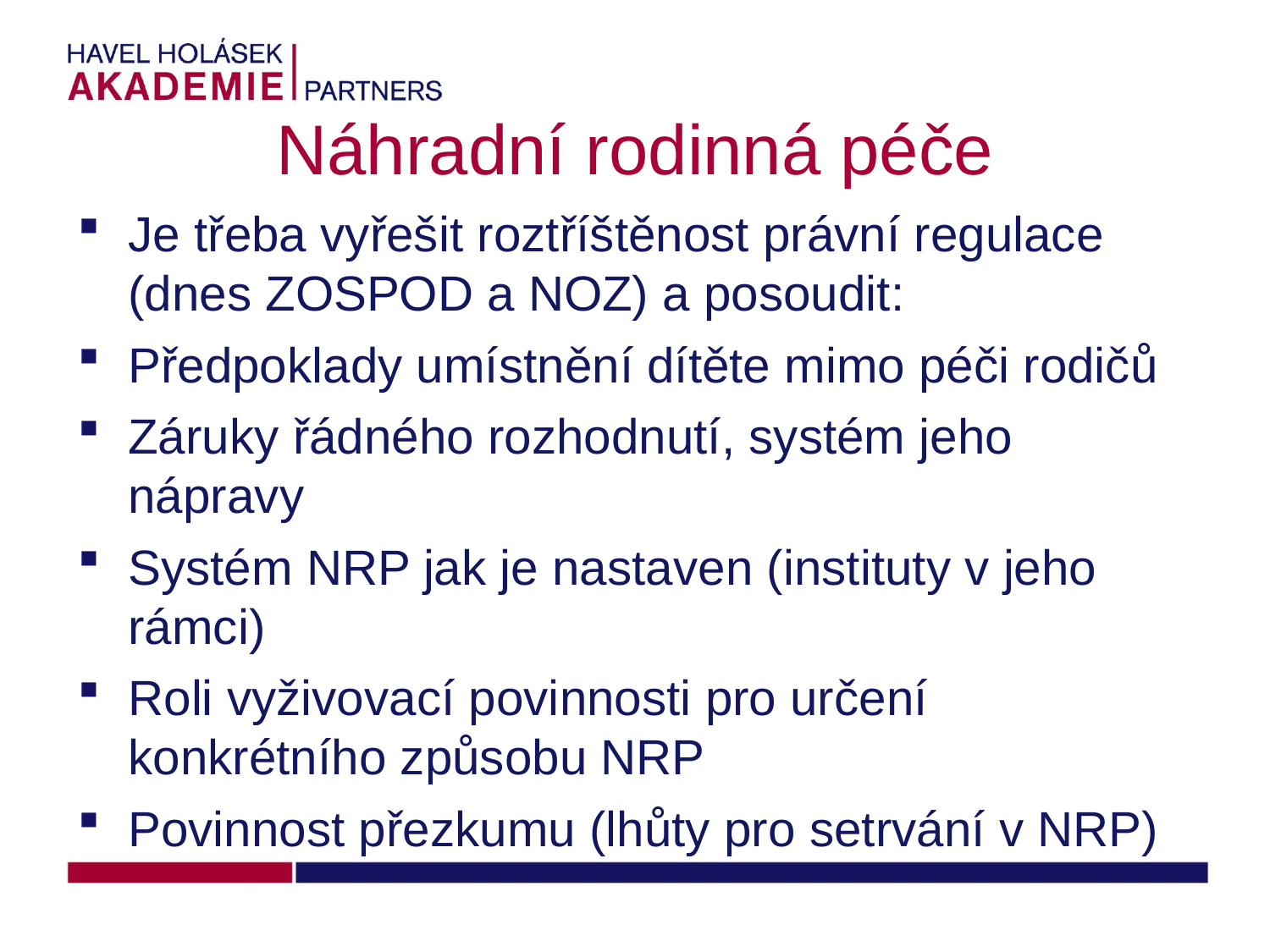

# Náhradní rodinná péče
Je třeba vyřešit roztříštěnost právní regulace (dnes ZOSPOD a NOZ) a posoudit:
Předpoklady umístnění dítěte mimo péči rodičů
Záruky řádného rozhodnutí, systém jeho nápravy
Systém NRP jak je nastaven (instituty v jeho rámci)
Roli vyživovací povinnosti pro určení konkrétního způsobu NRP
Povinnost přezkumu (lhůty pro setrvání v NRP)